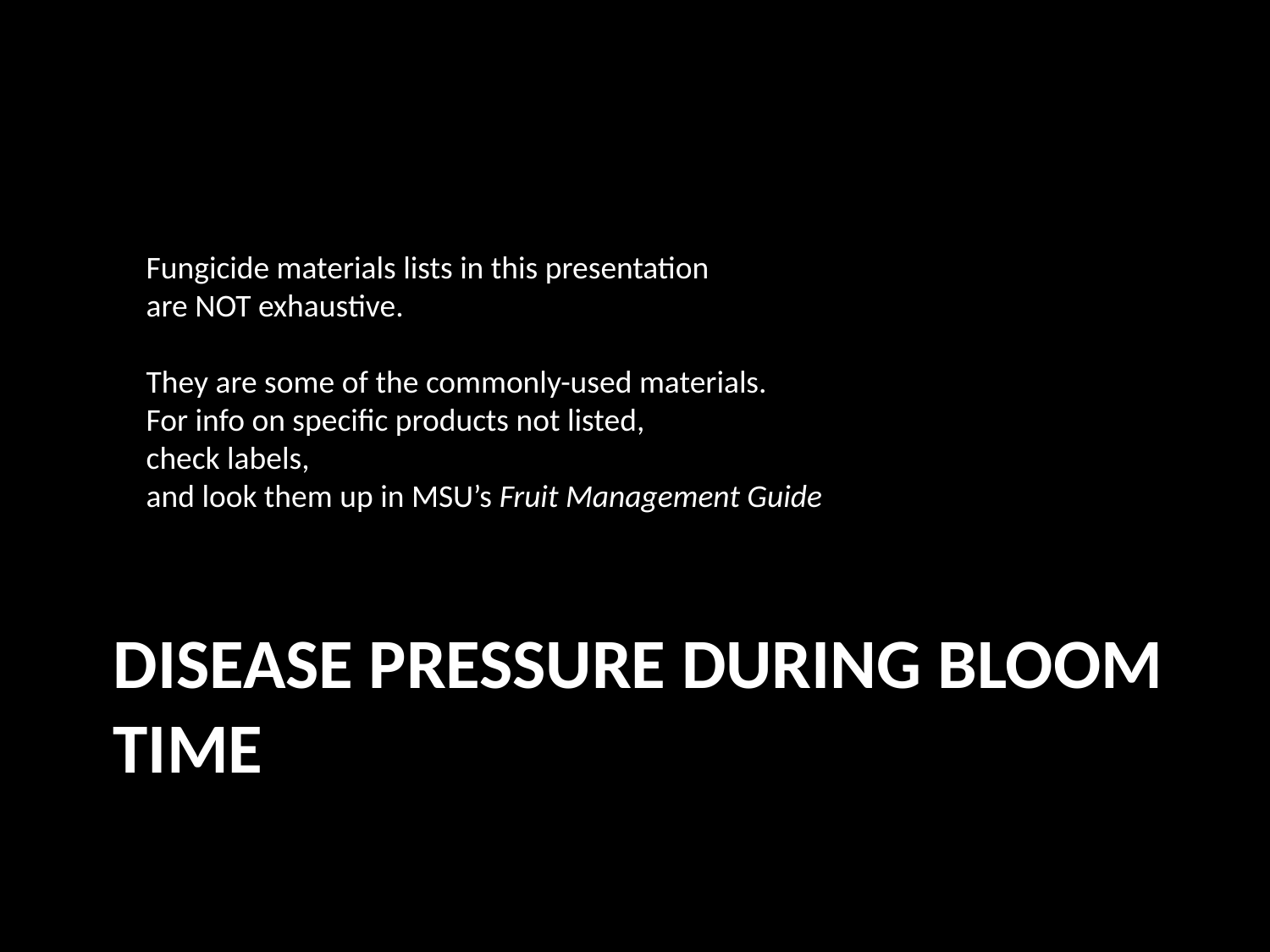

Fungicide materials lists in this presentation
are NOT exhaustive.

They are some of the commonly-used materials.
For info on specific products not listed,
check labels,
and look them up in MSU’s Fruit Management Guide
# DISEASE PRESSURE DURING BLOOM TIME